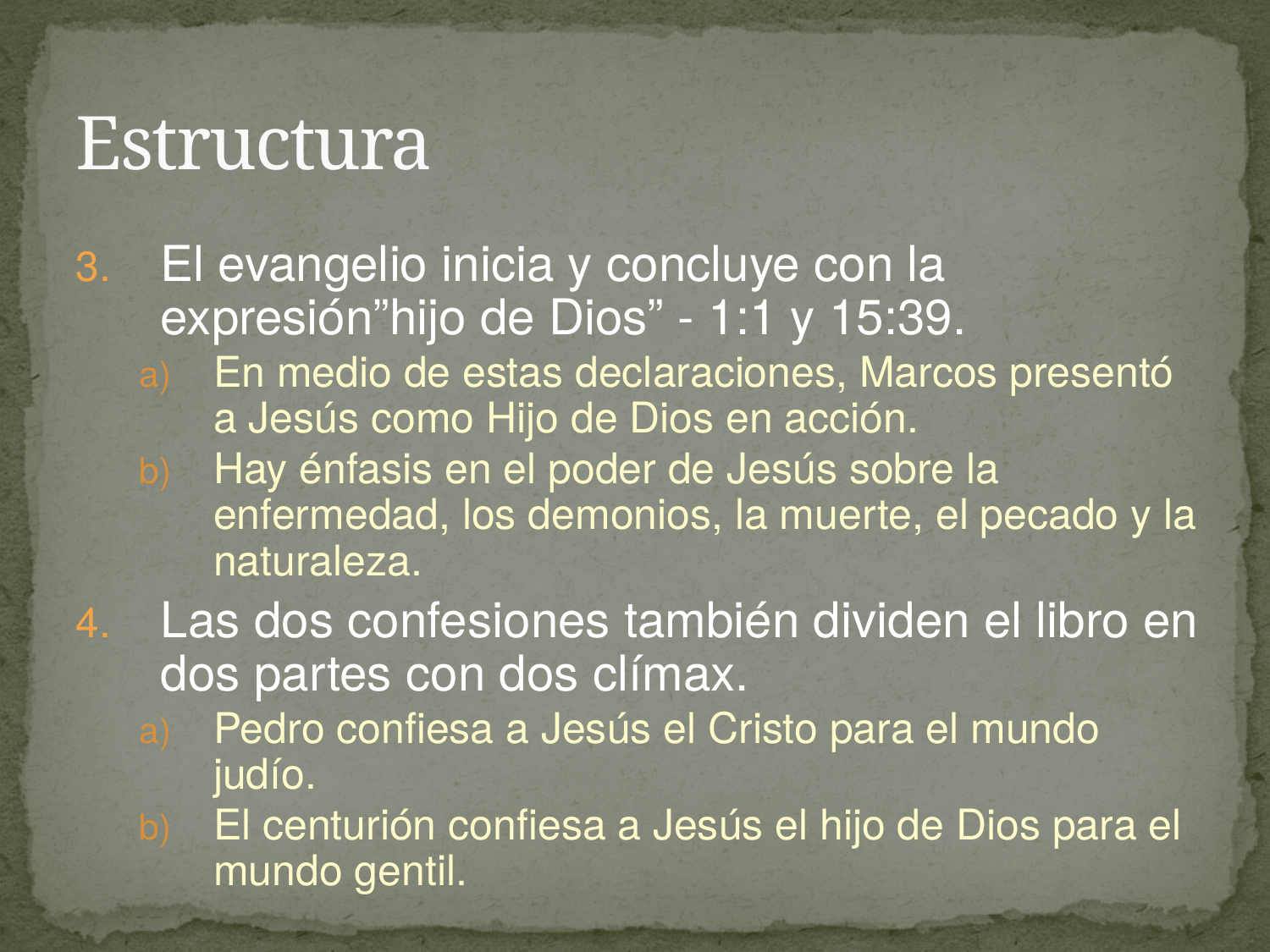

# Estructura
El evangelio inicia y concluye con la expresión”hijo de Dios” - 1:1 y 15:39.
En medio de estas declaraciones, Marcos presentó a Jesús como Hijo de Dios en acción.
Hay énfasis en el poder de Jesús sobre la enfermedad, los demonios, la muerte, el pecado y la naturaleza.
Las dos confesiones también dividen el libro en dos partes con dos clímax.
Pedro confiesa a Jesús el Cristo para el mundo judío.
El centurión confiesa a Jesús el hijo de Dios para el mundo gentil.